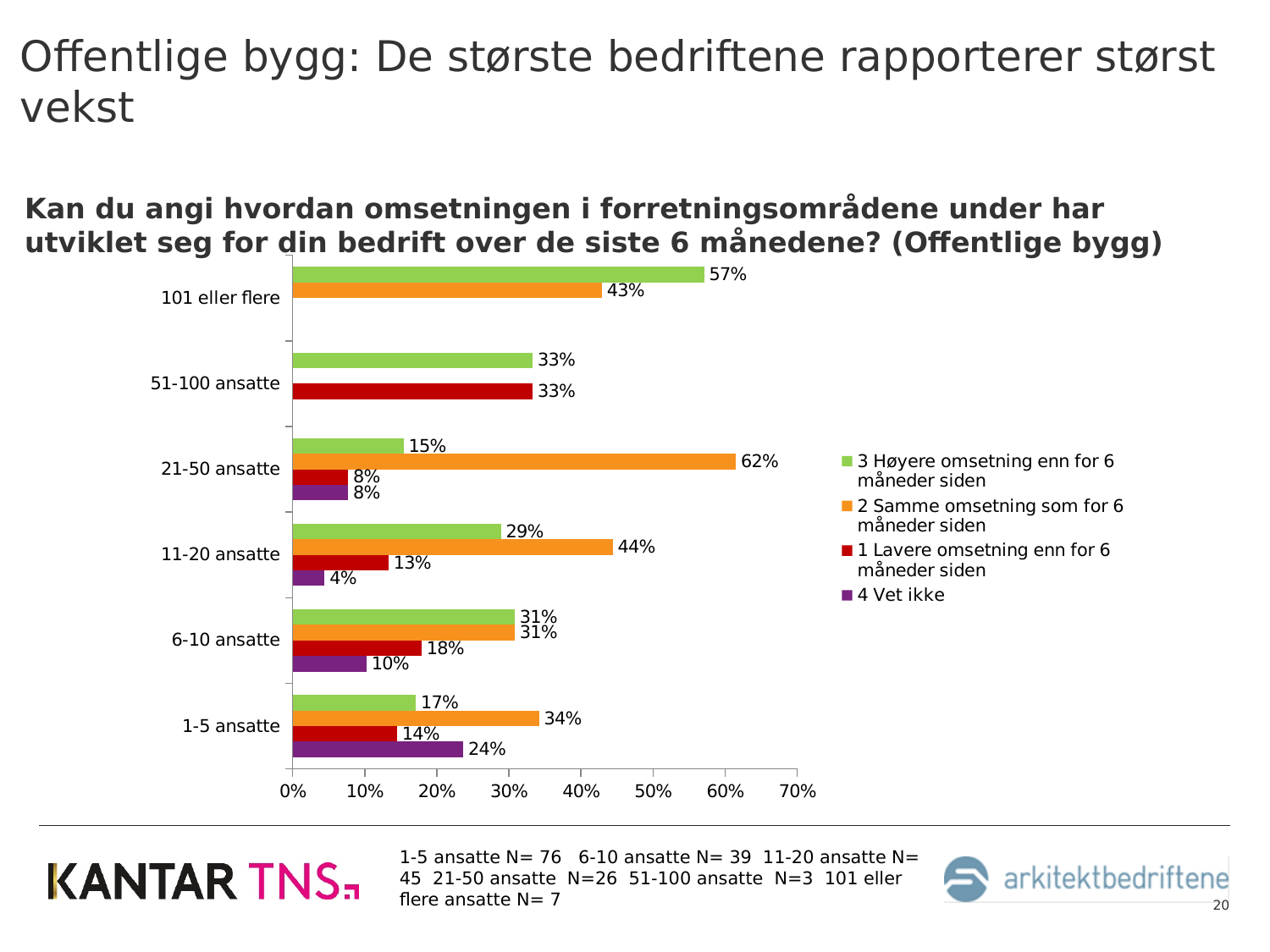

# Offentlige bygg: De største bedriftene rapporterer størst vekst
Kan du angi hvordan omsetningen i forretningsområdene under har utviklet seg for din bedrift over de siste 6 månedene? (Offentlige bygg)

### Chart

| Category | 4 Vet ikke | 1 Lavere omsetning enn for 6 måneder siden | 2 Samme omsetning som for 6 måneder siden | 3 Høyere omsetning enn for 6 måneder siden |
|---|---|---|---|---|
| 1-5 ansatte | 0.236842105263158 | 0.145 | 0.342 | 0.171 |
| 6-10 ansatte | 0.102564102564103 | 0.179 | 0.308 | 0.308 |
| 11-20 ansatte | 0.0444444444444445 | 0.133 | 0.444 | 0.289 |
| 21-50 ansatte | 0.0769230769230769 | 0.077 | 0.615 | 0.154 |
| 51-100 ansatte | None | 0.333 | None | 0.333 |
| 101 eller flere | None | None | 0.429 | 0.571 |
1-5 ansatte N= 76   6-10 ansatte N= 39  11-20 ansatte N= 45  21-50 ansatte  N=26  51-100 ansatte  N=3  101 eller flere ansatte N= 7
20